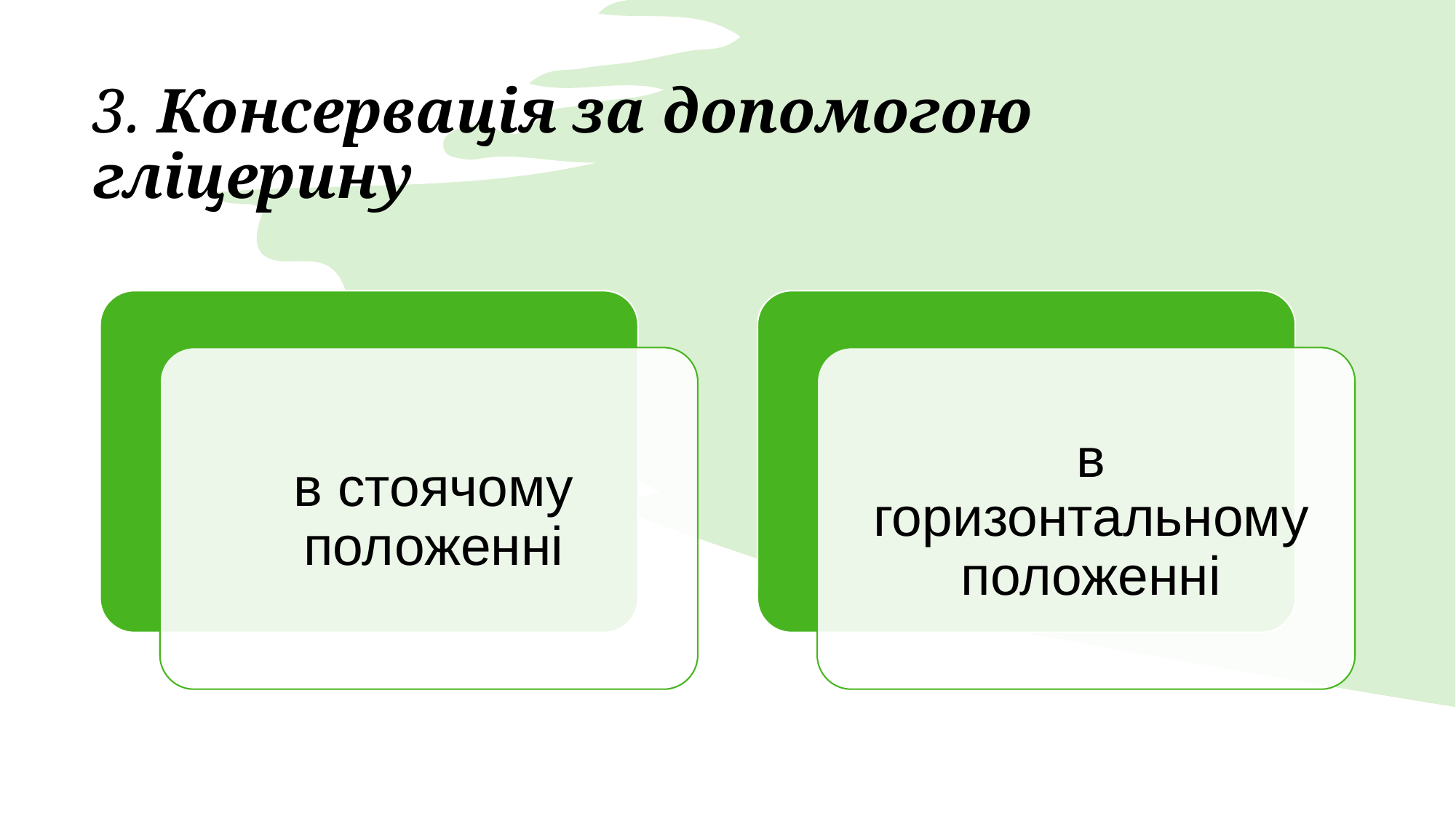

# 3. Консервація за допомогою гліцерину
в стоячому положенні
в горизонтальному положенні